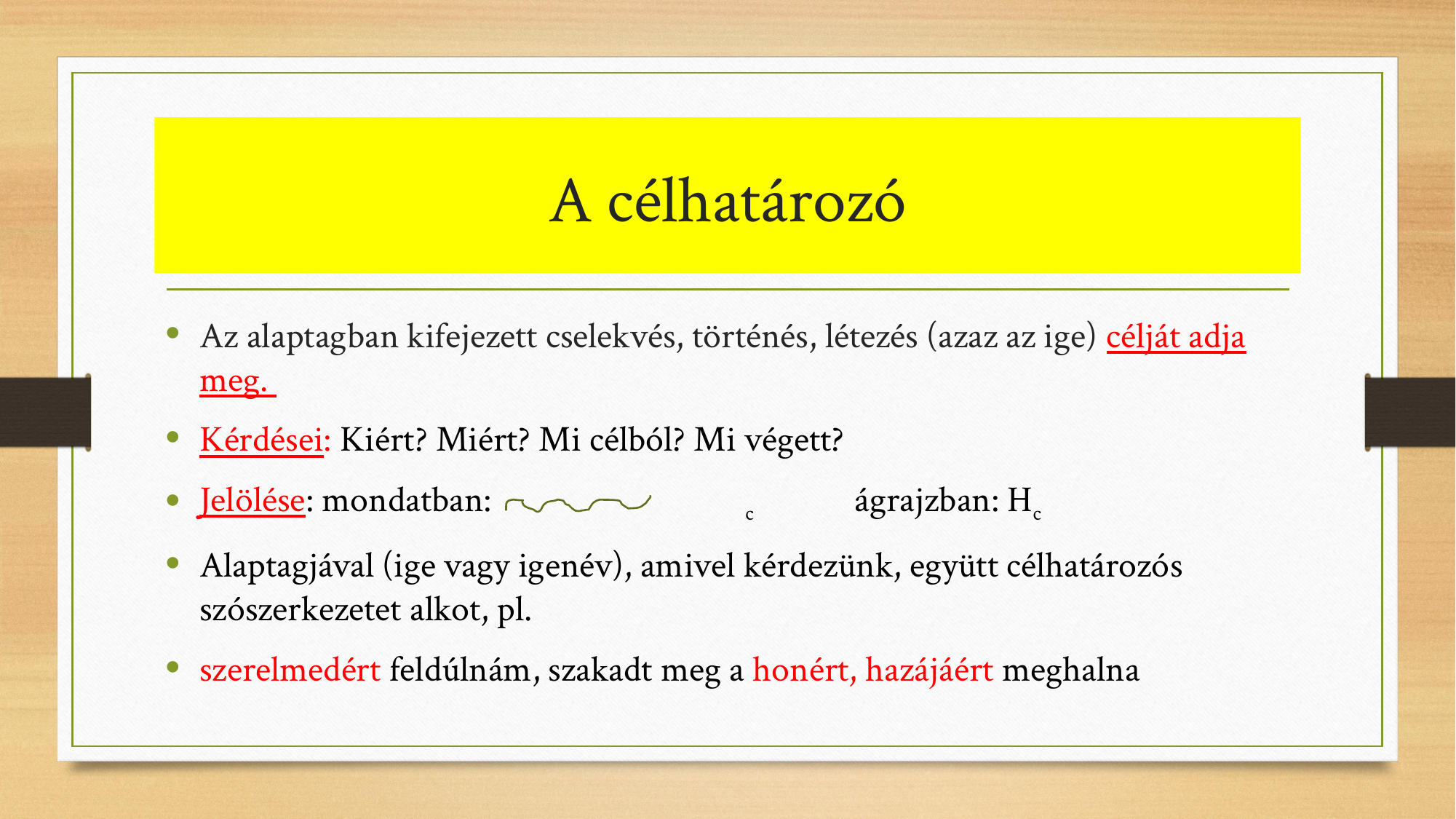

# A célhatározó
Az alaptagban kifejezett cselekvés, történés, létezés (azaz az ige) célját adja meg.
Kérdései: Kiért? Miért? Mi célból? Mi végett?
Jelölése: mondatban: 			c	ágrajzban: Hc
Alaptagjával (ige vagy igenév), amivel kérdezünk, együtt célhatározós szószerkezetet alkot, pl.
szerelmedért feldúlnám, szakadt meg a honért, hazájáért meghalna